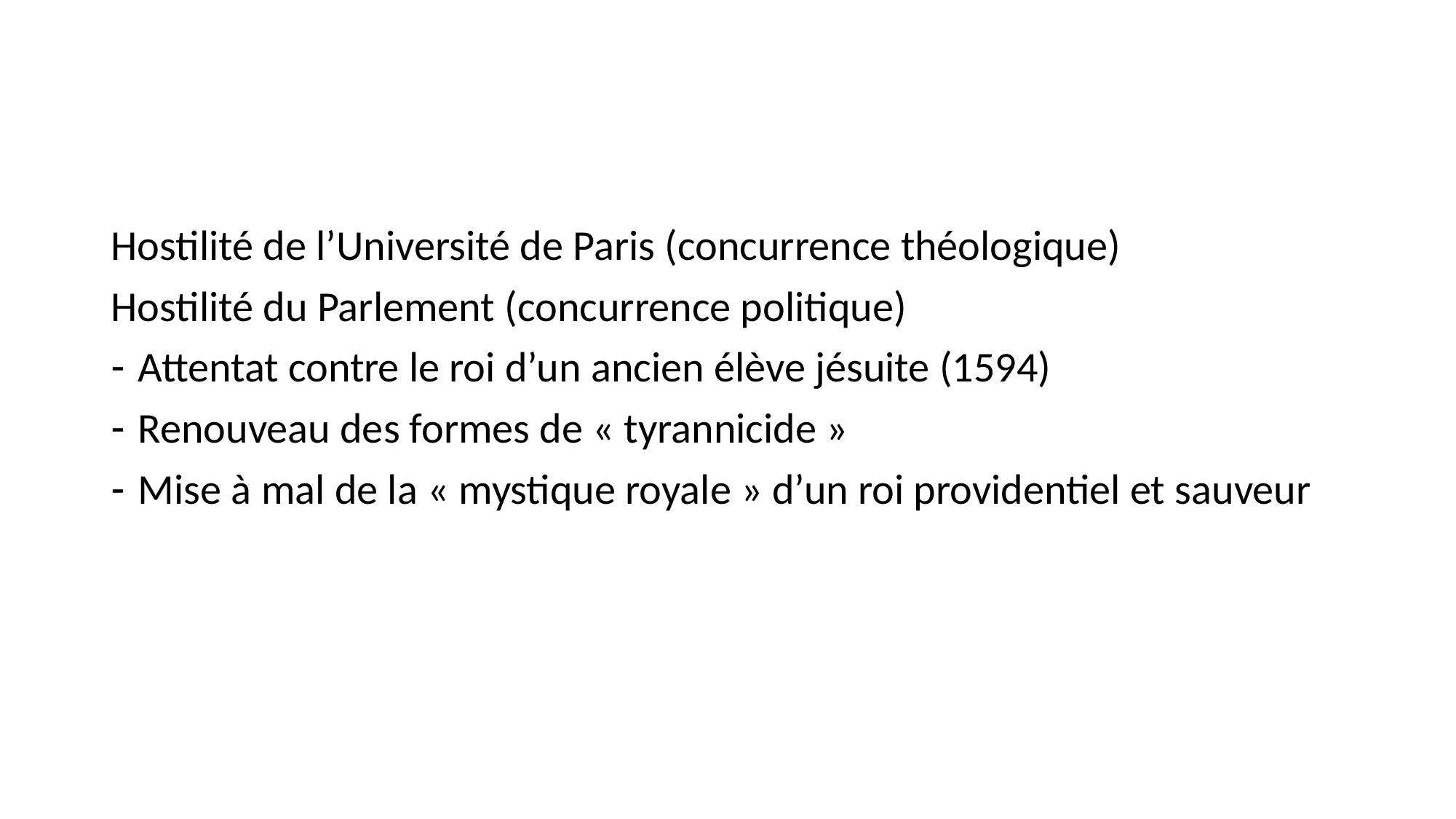

#
Hostilité de l’Université de Paris (concurrence théologique)
Hostilité du Parlement (concurrence politique)
Attentat contre le roi d’un ancien élève jésuite (1594)
Renouveau des formes de « tyrannicide »
Mise à mal de la « mystique royale » d’un roi providentiel et sauveur